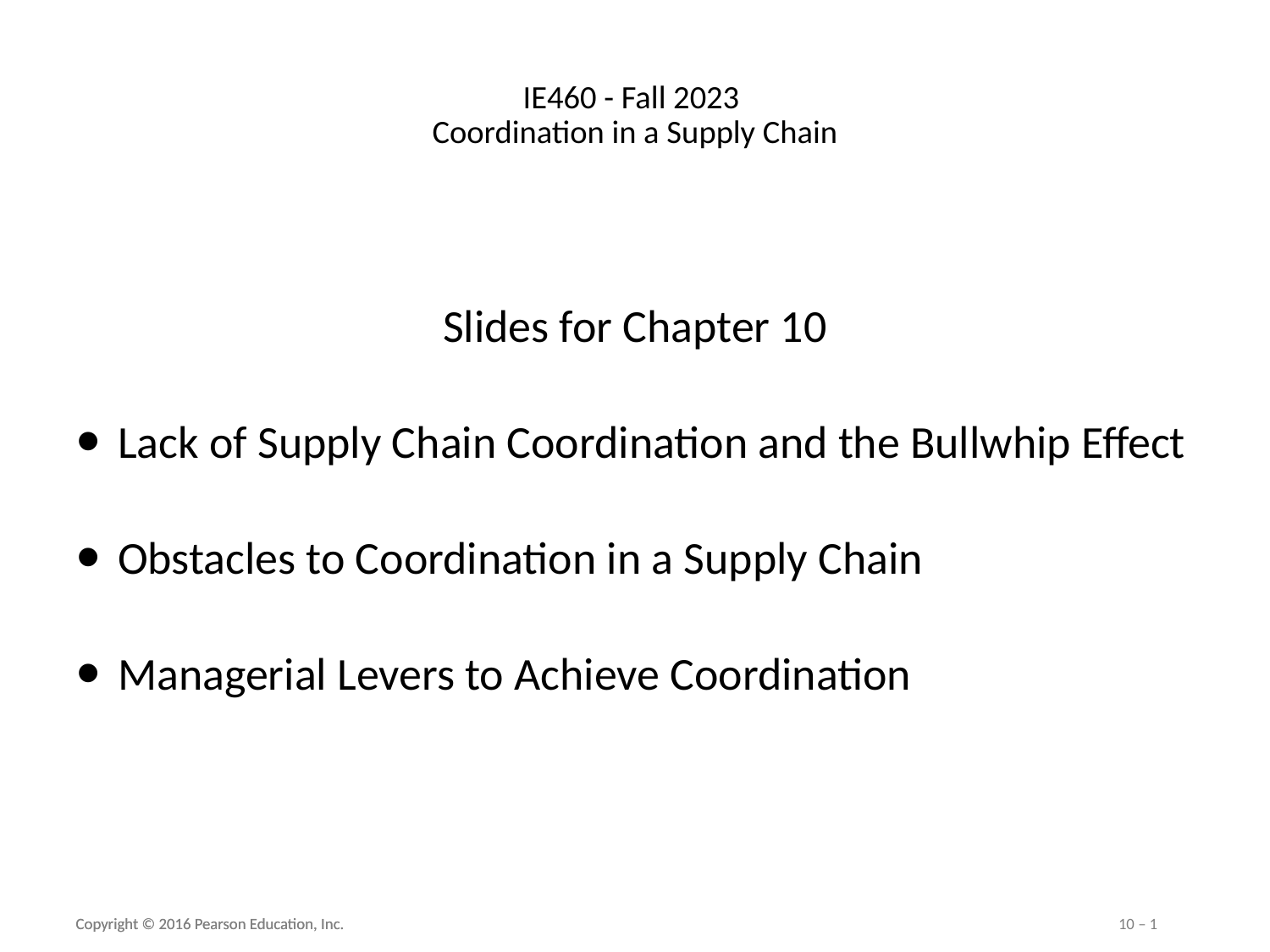

# IE460 - Fall 2023 Coordination in a Supply Chain

Slides for Chapter 10

Lack of Supply Chain Coordination and the Bullwhip Effect

Obstacles to Coordination in a Supply Chain

Managerial Levers to Achieve Coordination